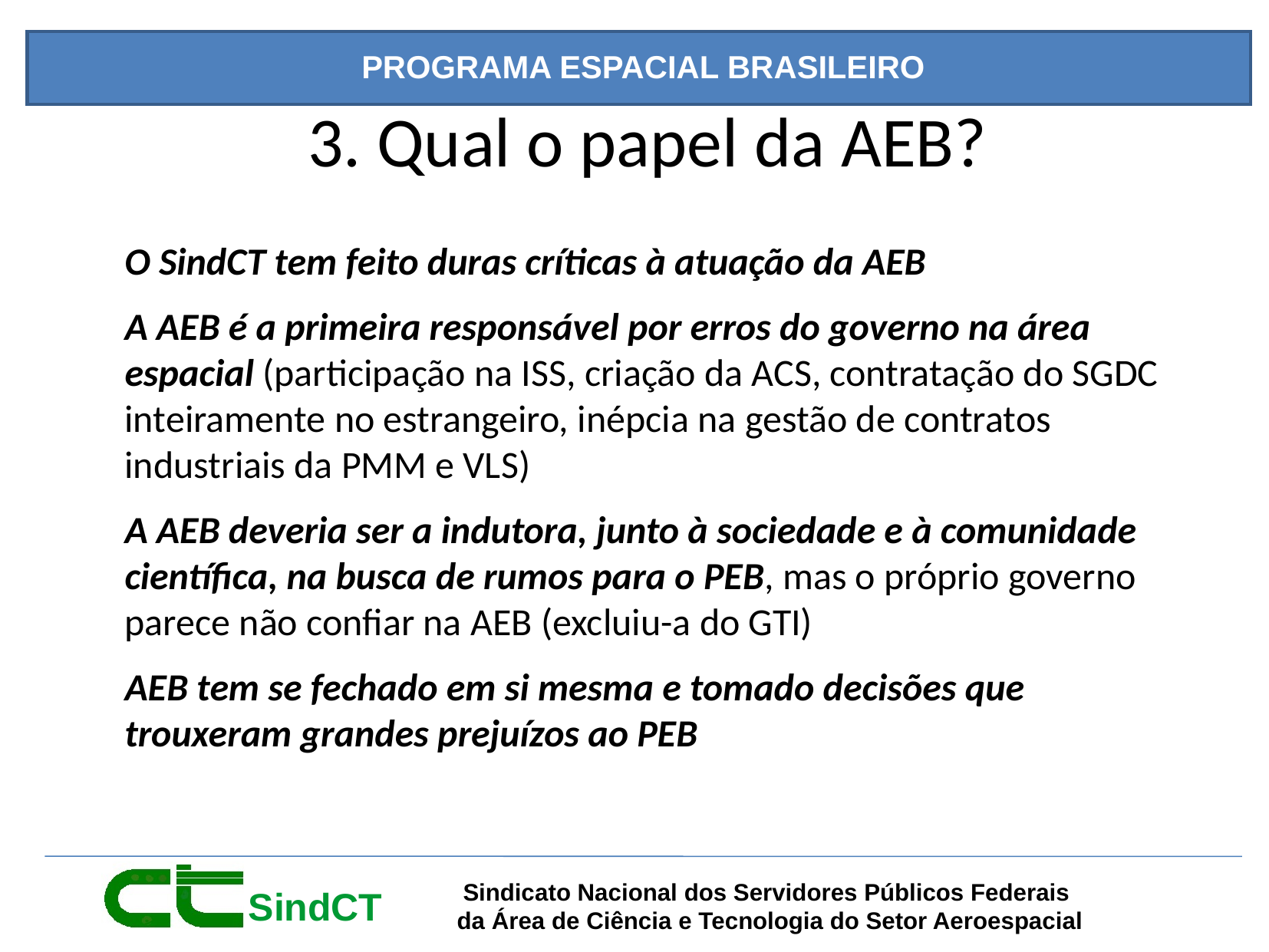

3. Qual o papel da AEB?
O SindCT tem feito duras críticas à atuação da AEB
A AEB é a primeira responsável por erros do governo na área espacial (participação na ISS, criação da ACS, contratação do SGDC inteiramente no estrangeiro, inépcia na gestão de contratos industriais da PMM e VLS)
A AEB deveria ser a indutora, junto à sociedade e à comunidade científica, na busca de rumos para o PEB, mas o próprio governo parece não confiar na AEB (excluiu-a do GTI)
AEB tem se fechado em si mesma e tomado decisões que trouxeram grandes prejuízos ao PEB